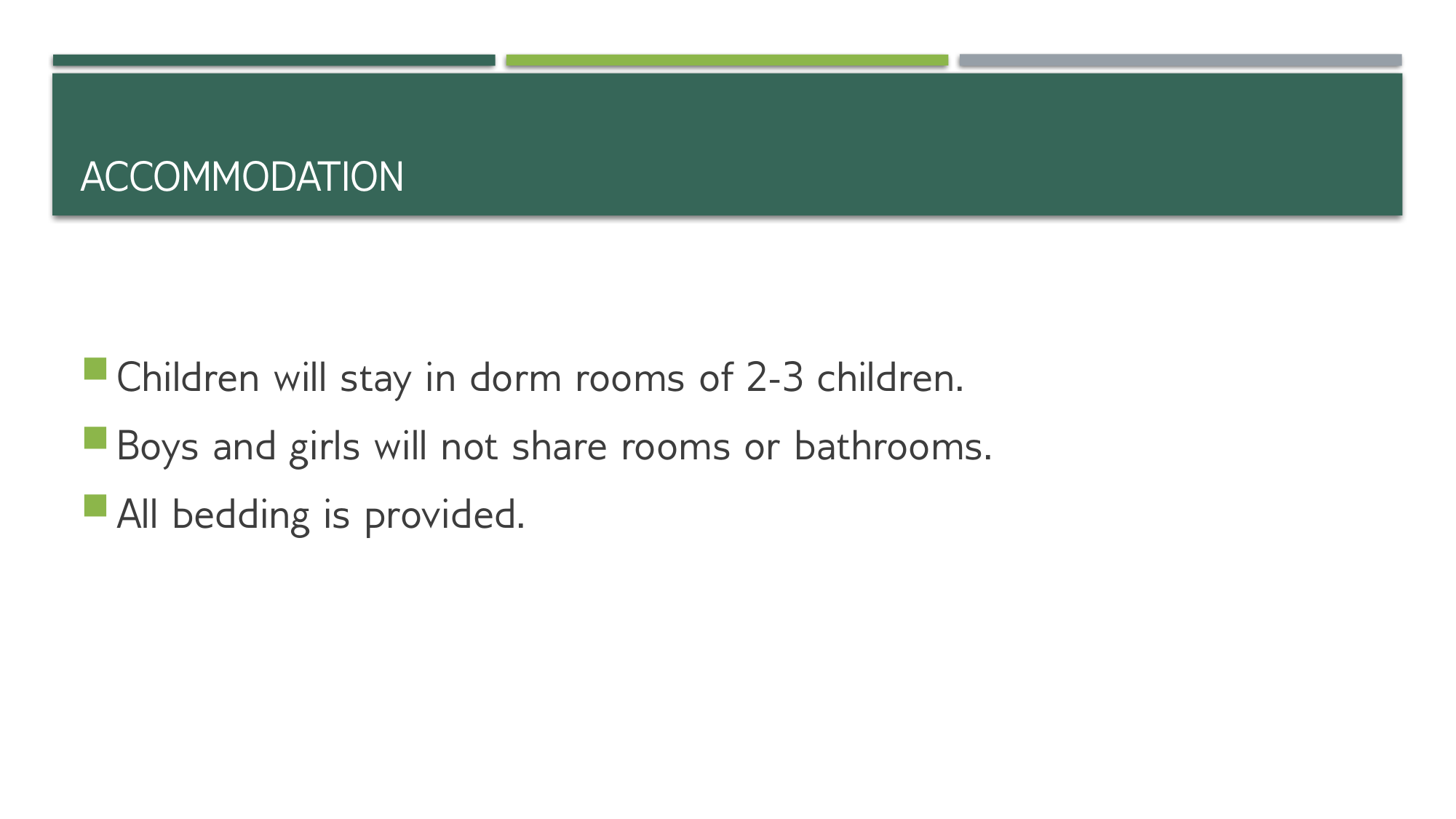

# Accommodation
Children will stay in dorm rooms of 2-3 children.
Boys and girls will not share rooms or bathrooms.
All bedding is provided.